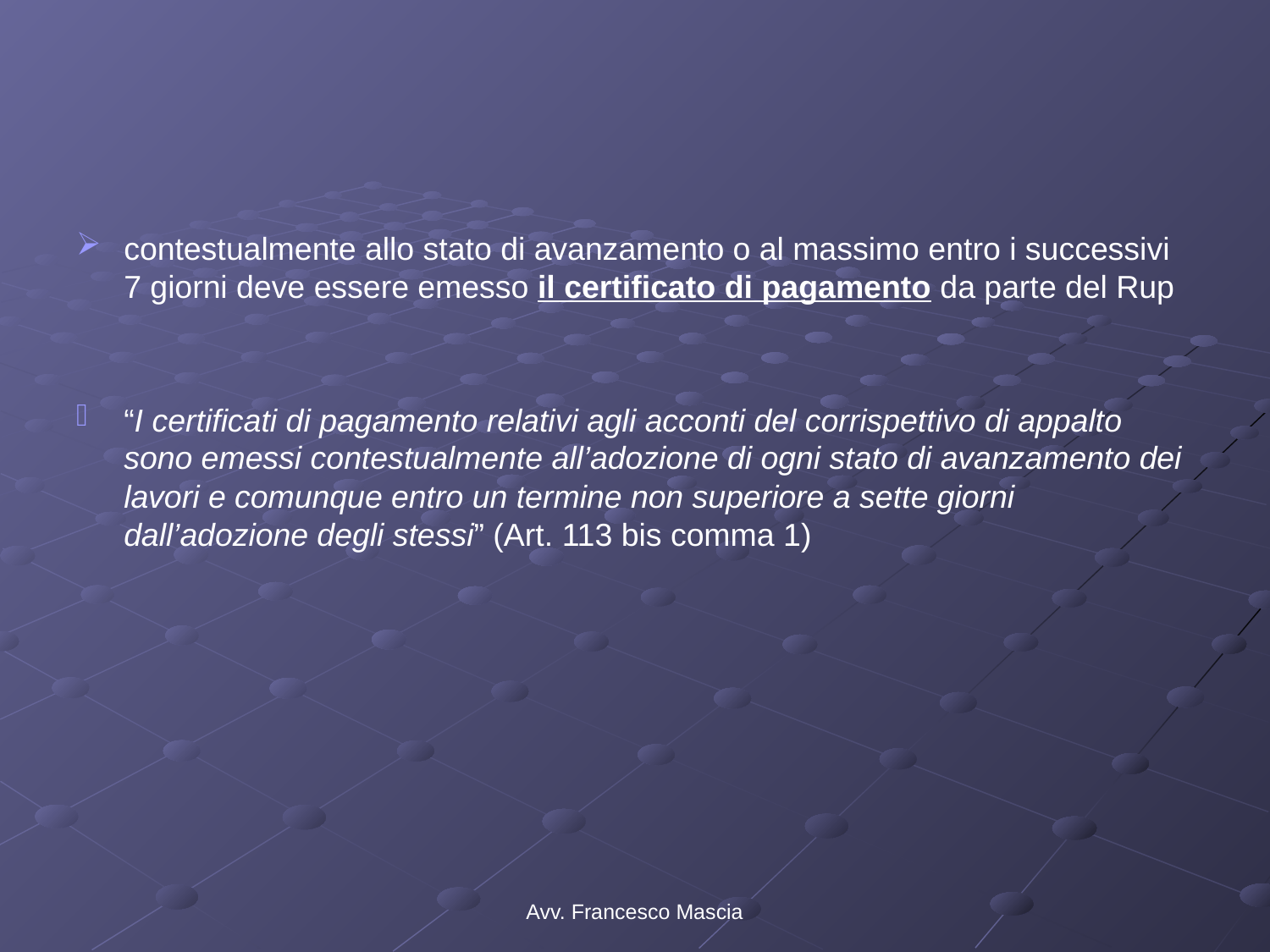

#
contestualmente allo stato di avanzamento o al massimo entro i successivi 7 giorni deve essere emesso il certificato di pagamento da parte del Rup

“I certificati di pagamento relativi agli acconti del corrispettivo di appalto sono emessi contestualmente all’adozione di ogni stato di avanzamento dei lavori e comunque entro un termine non superiore a sette giorni dall’adozione degli stessi” (Art. 113 bis comma 1)

Avv. Francesco Mascia